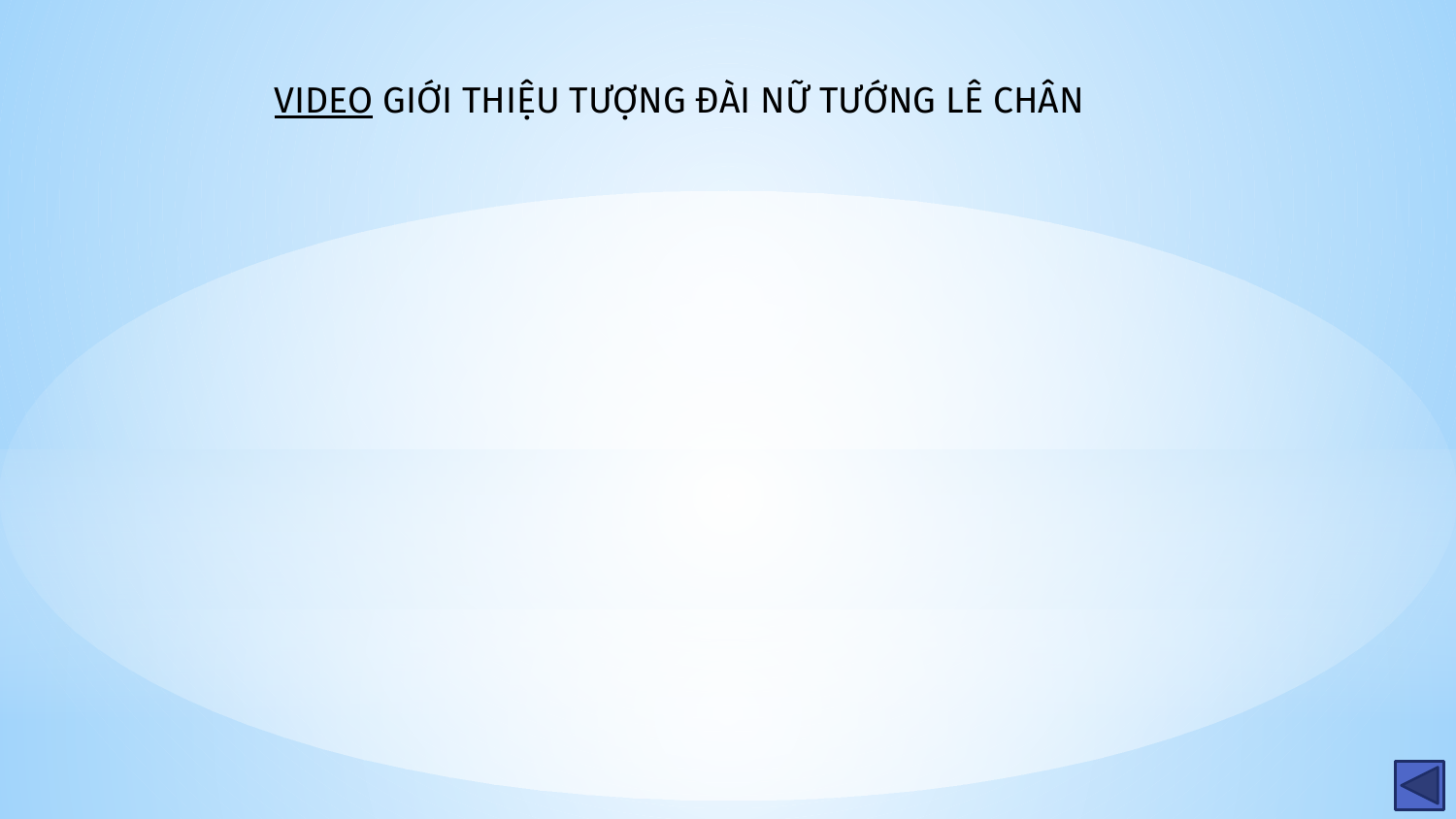

VIDEO GIỚI THIỆU TƯỢNG ĐÀI NỮ TƯỚNG LÊ CHÂN